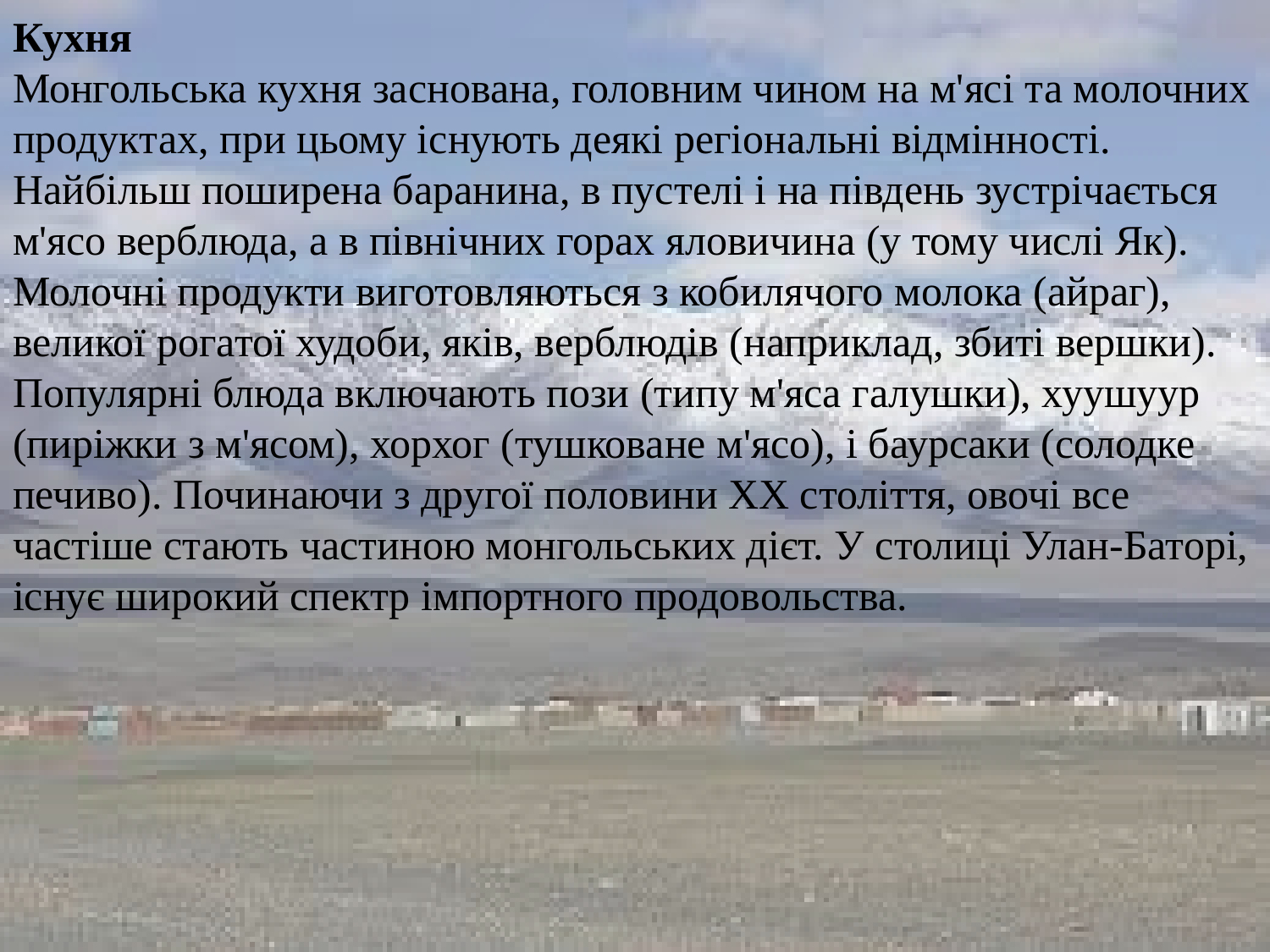

Кухня
Монгольська кухня заснована, головним чином на м'ясі та молочних продуктах, при цьому існують деякі регіональні відмінності. Найбільш поширена баранина, в пустелі і на південь зустрічається м'ясо верблюда, а в північних горах яловичина (у тому числі Як). Молочні продукти виготовляються з кобилячого молока (айраг), великої рогатої худоби, яків, верблюдів (наприклад, збиті вершки). Популярні блюда включають пози (типу м'яса галушки), хуушуур (пиріжки з м'ясом), хорхог (тушковане м'ясо), і баурсаки (солодке печиво). Починаючи з другої половини XX століття, овочі все частіше стають частиною монгольських дієт. У столиці Улан-Баторі, існує широкий спектр імпортного продовольства.